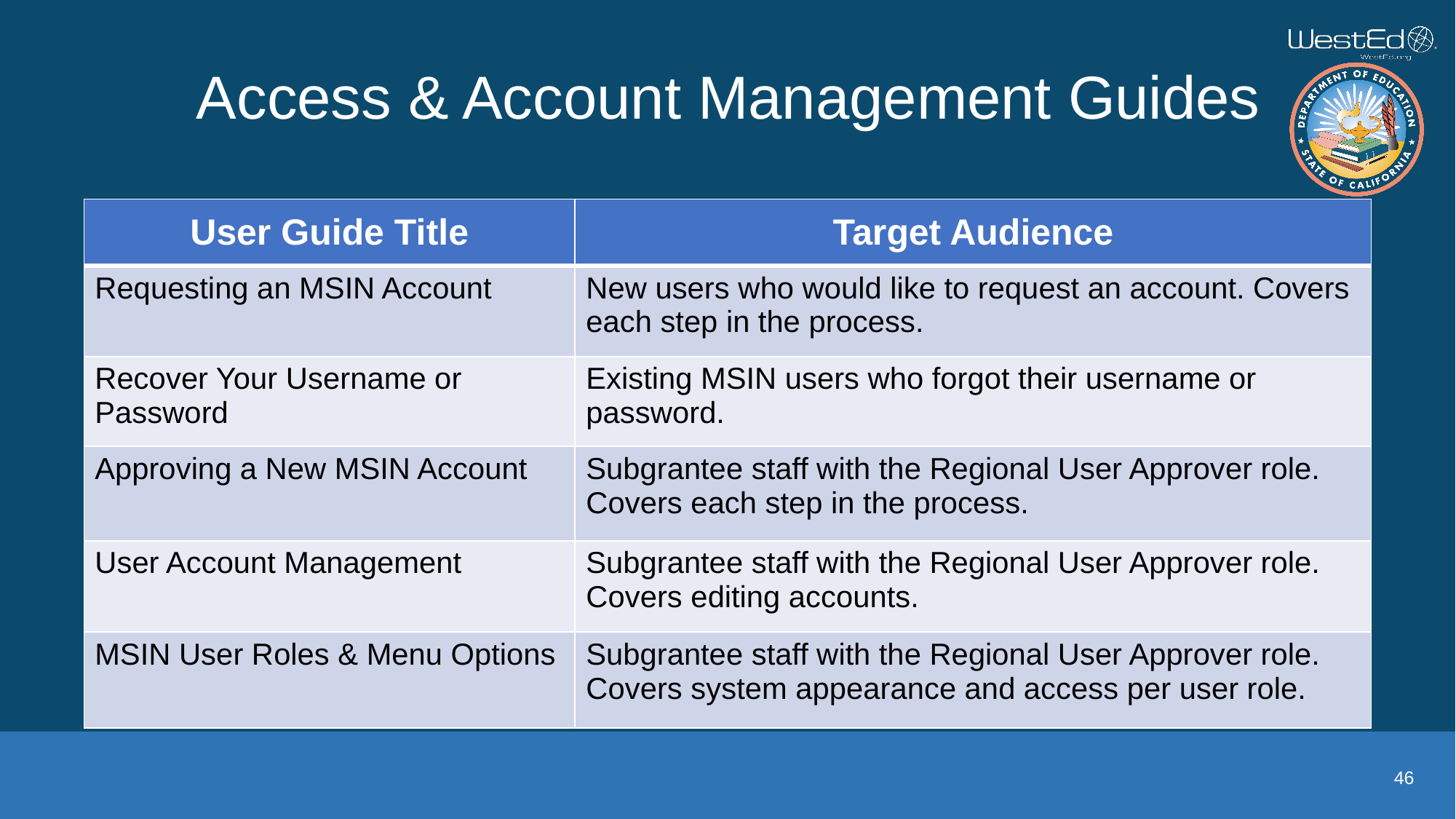

# Access & Account Management Guides
| User Guide Title | Target Audience |
| --- | --- |
| Requesting an MSIN Account | New users who would like to request an account. Covers each step in the process. |
| Recover Your Username or Password | Existing MSIN users who forgot their username or password. |
| Approving a New MSIN Account | Subgrantee staff with the Regional User Approver role. Covers each step in the process. |
| User Account Management | Subgrantee staff with the Regional User Approver role. Covers editing accounts. |
| MSIN User Roles & Menu Options | Subgrantee staff with the Regional User Approver role. Covers system appearance and access per user role. |